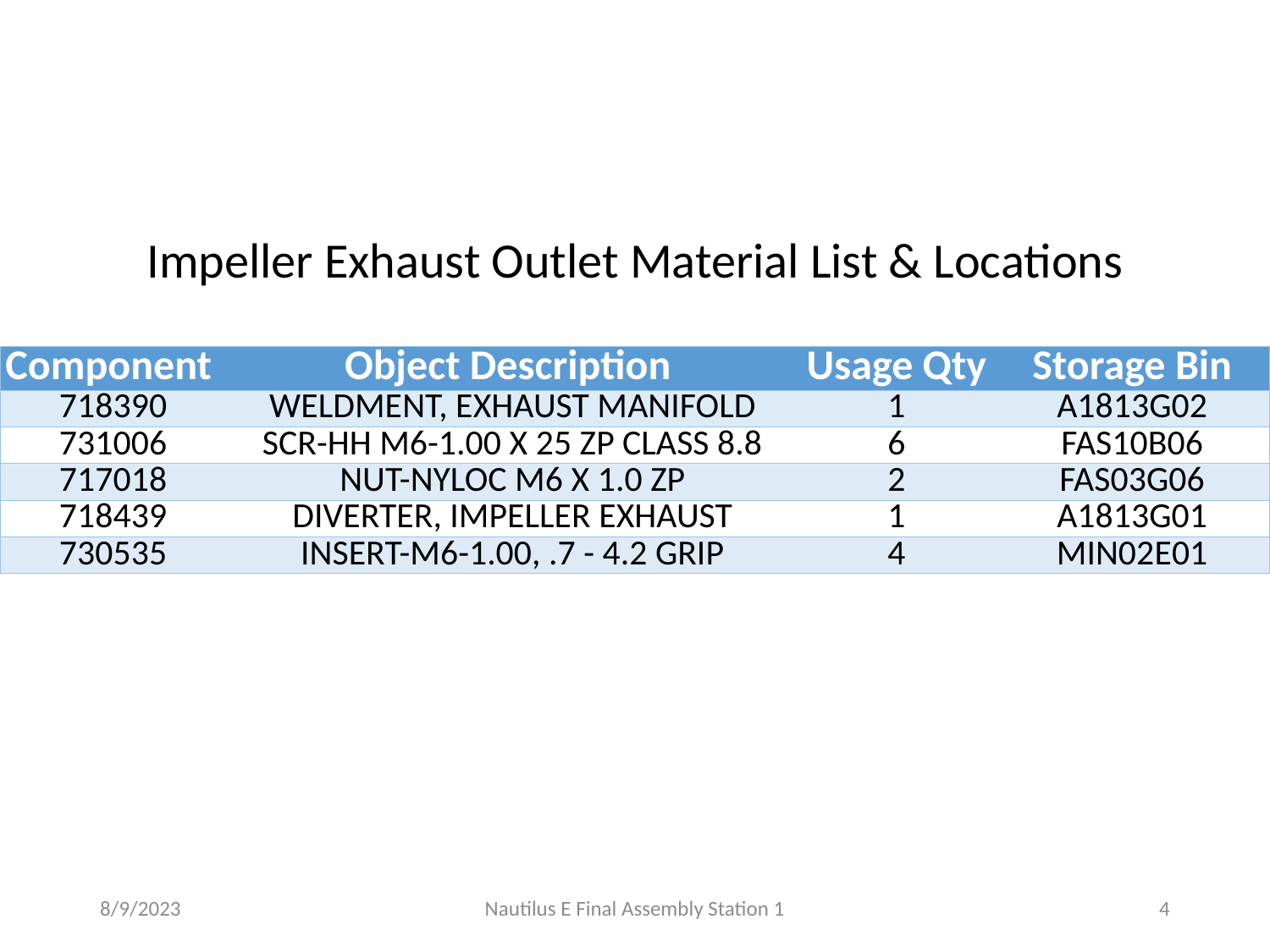

Impeller Exhaust Outlet Material List & Locations
| Component | Object Description | Usage Qty | Storage Bin |
| --- | --- | --- | --- |
| 718390 | WELDMENT, EXHAUST MANIFOLD | 1 | A1813G02 |
| 731006 | SCR-HH M6-1.00 X 25 ZP CLASS 8.8 | 6 | FAS10B06 |
| 717018 | NUT-NYLOC M6 X 1.0 ZP | 2 | FAS03G06 |
| 718439 | DIVERTER, IMPELLER EXHAUST | 1 | A1813G01 |
| 730535 | INSERT-M6-1.00, .7 - 4.2 GRIP | 4 | MIN02E01 |
8/9/2023
Nautilus E Final Assembly Station 1
4